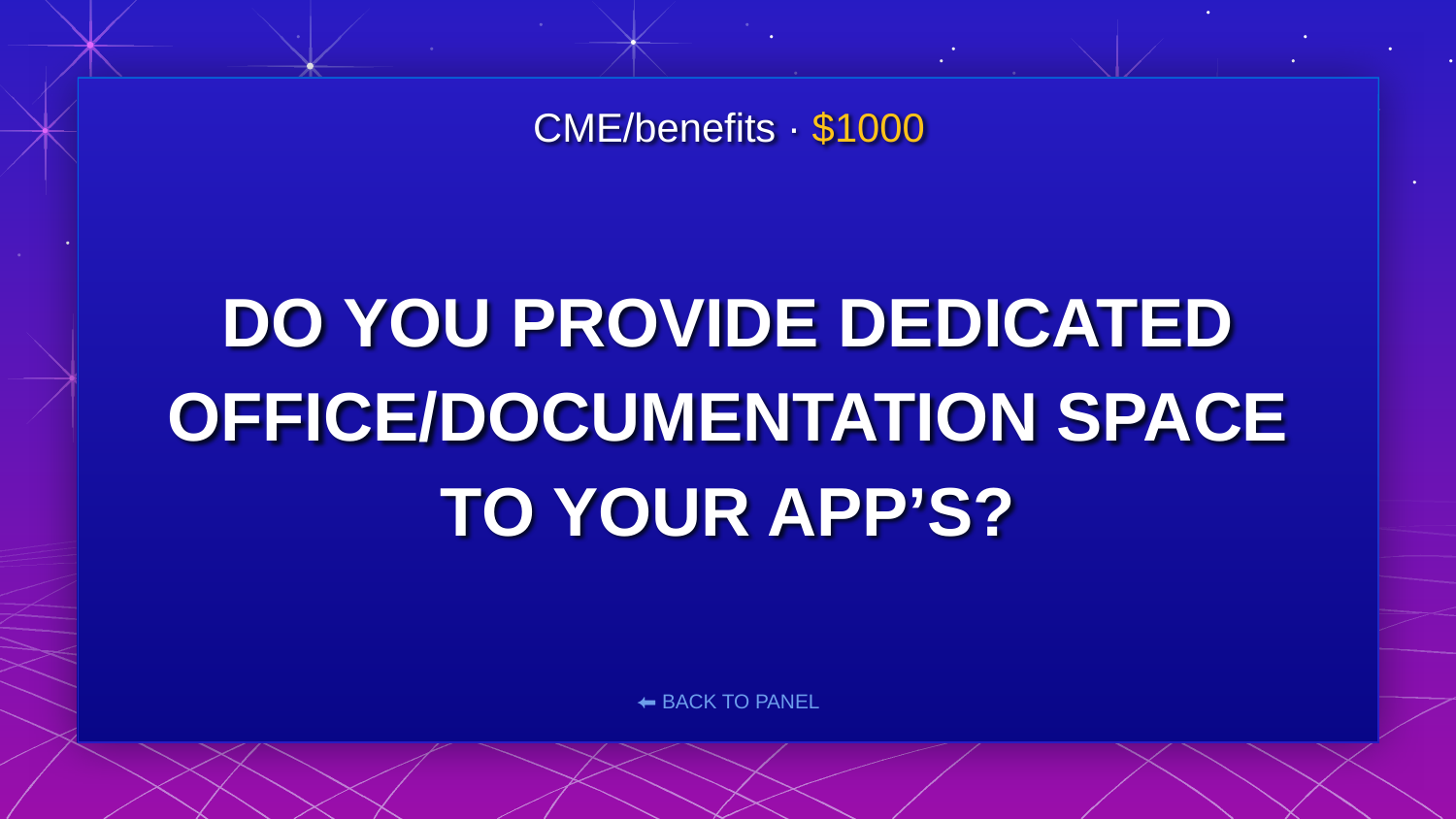

CME/benefits · $1000
# DO YOU PROVIDE DEDICATED OFFICE/DOCUMENTATION SPACE TO YOUR APP’S?